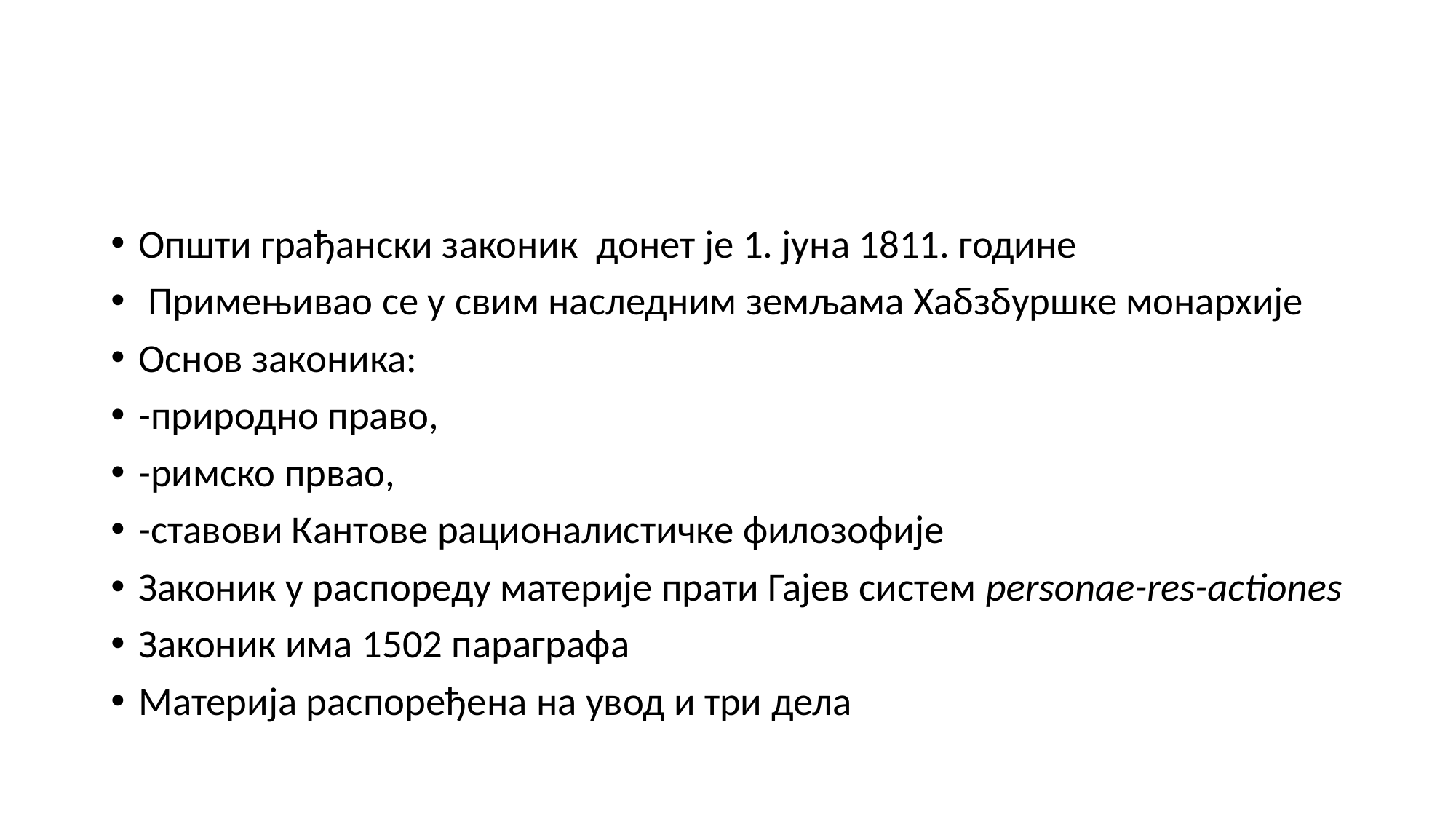

#
Општи грађански законик  донет је 1. јуна 1811. године
 Примењивао се у свим наследним земљама Хабзбуршке монархије
Основ законика:
-природно право,
-римско првао,
-ставови Кантове рационалистичке филозофије
Законик у распореду материје прати Гајев систем personae-res-actiones
Законик има 1502 параграфа
Материја распоређена на увод и три дела